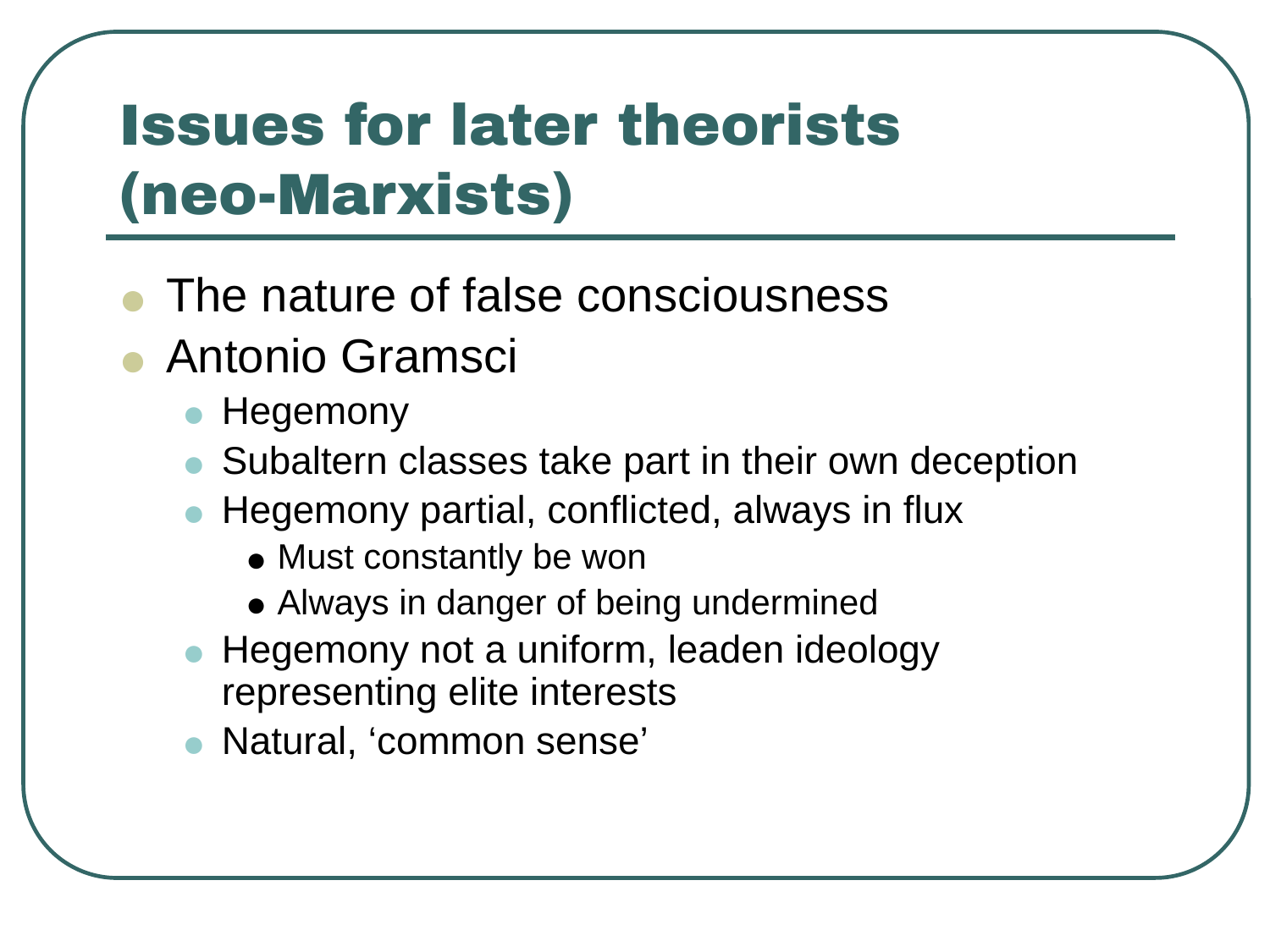

Issues for later theorists
(neo-Marxists)
The nature of false consciousness
Antonio Gramsci
Hegemony
Subaltern classes take part in their own deception
Hegemony partial, conflicted, always in flux
Must constantly be won
Always in danger of being undermined
Hegemony not a uniform, leaden ideology representing elite interests
Natural, ‘common sense’